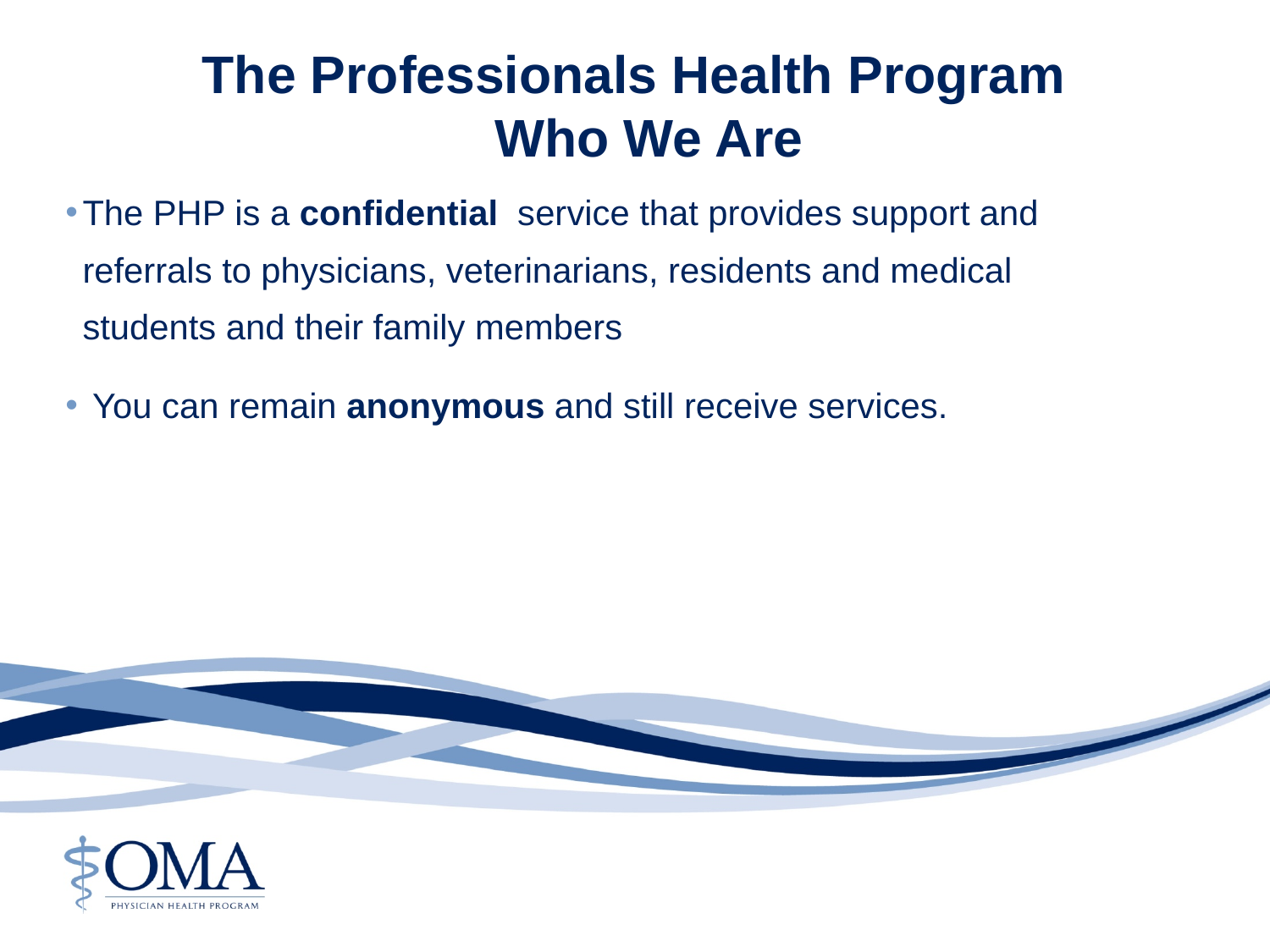

# The Professionals Health Program Who We Are
The PHP is a confidential  service that provides support and referrals to physicians, veterinarians, residents and medical students and their family members
 You can remain anonymous and still receive services.